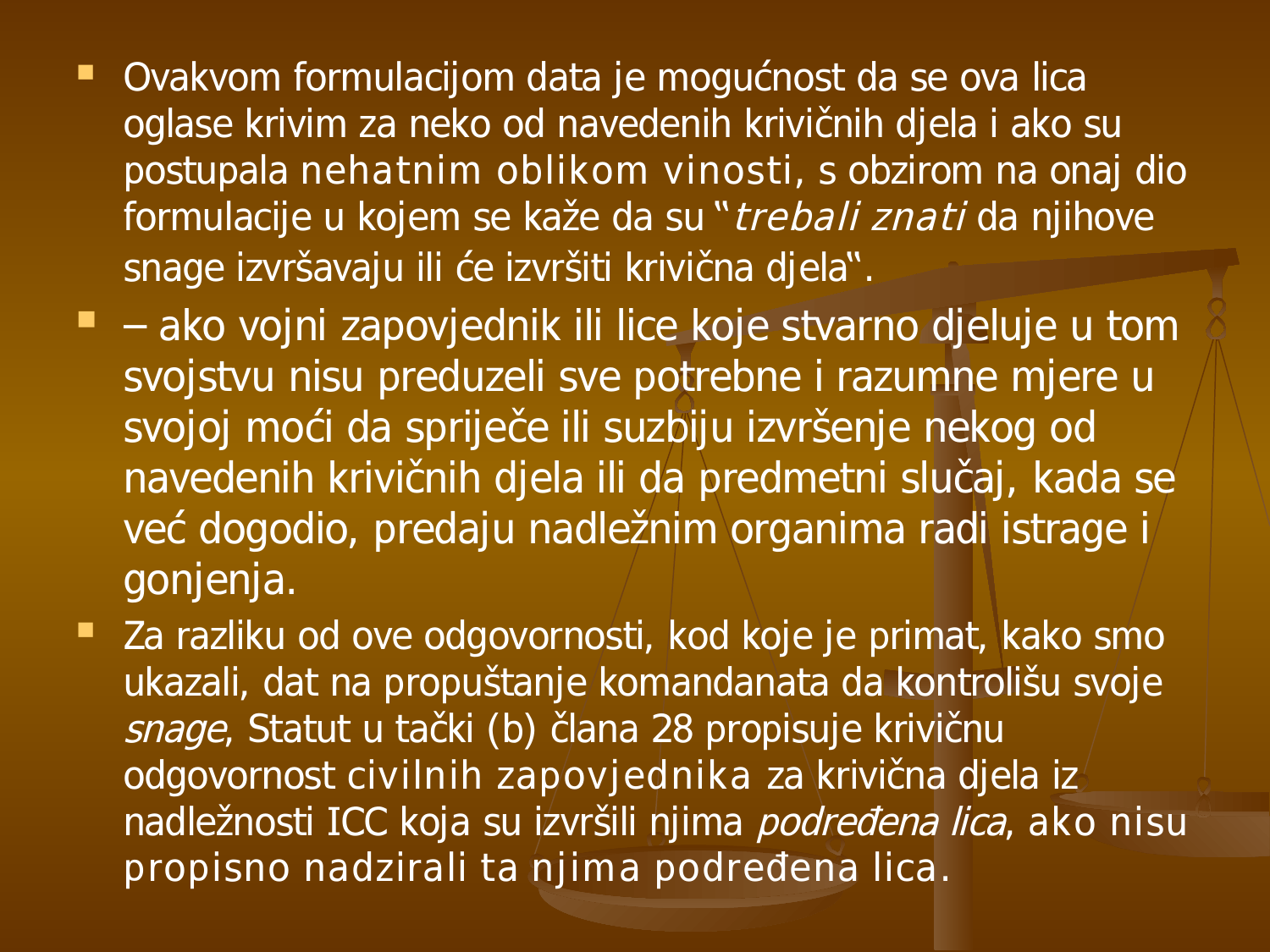

Ovakvom formulacijom data je mogućnost da se ova lica oglase krivim za neko od navedenih krivičnih djela i ako su postupala nehatnim oblikom vinosti, s obzirom na onaj dio formulacije u kojem se kaže da su “trebali znati da njihove snage izvršavaju ili će izvršiti krivična djela“.
– ako vojni zapovjednik ili lice koje stvarno djeluje u tom svojstvu nisu preduzeli sve potrebne i razumne mjere u svojoj moći da spriječe ili suzbiju izvršenje nekog od navedenih krivičnih djela ili da predmetni slučaj, kada se već dogodio, predaju nadležnim organima radi istrage i gonjenja.
Za razliku od ove odgovornosti, kod koje je primat, kako smo ukazali, dat na propuštanje komandanata da kontrolišu svoje snage, Statut u tački (b) člana 28 propisuje krivičnu odgovornost civilnih zapovjednika za krivična djela iz nadležnosti ICC koja su izvršili njima podređena lica, ako nisu propisno nadzirali ta njima podređena lica.